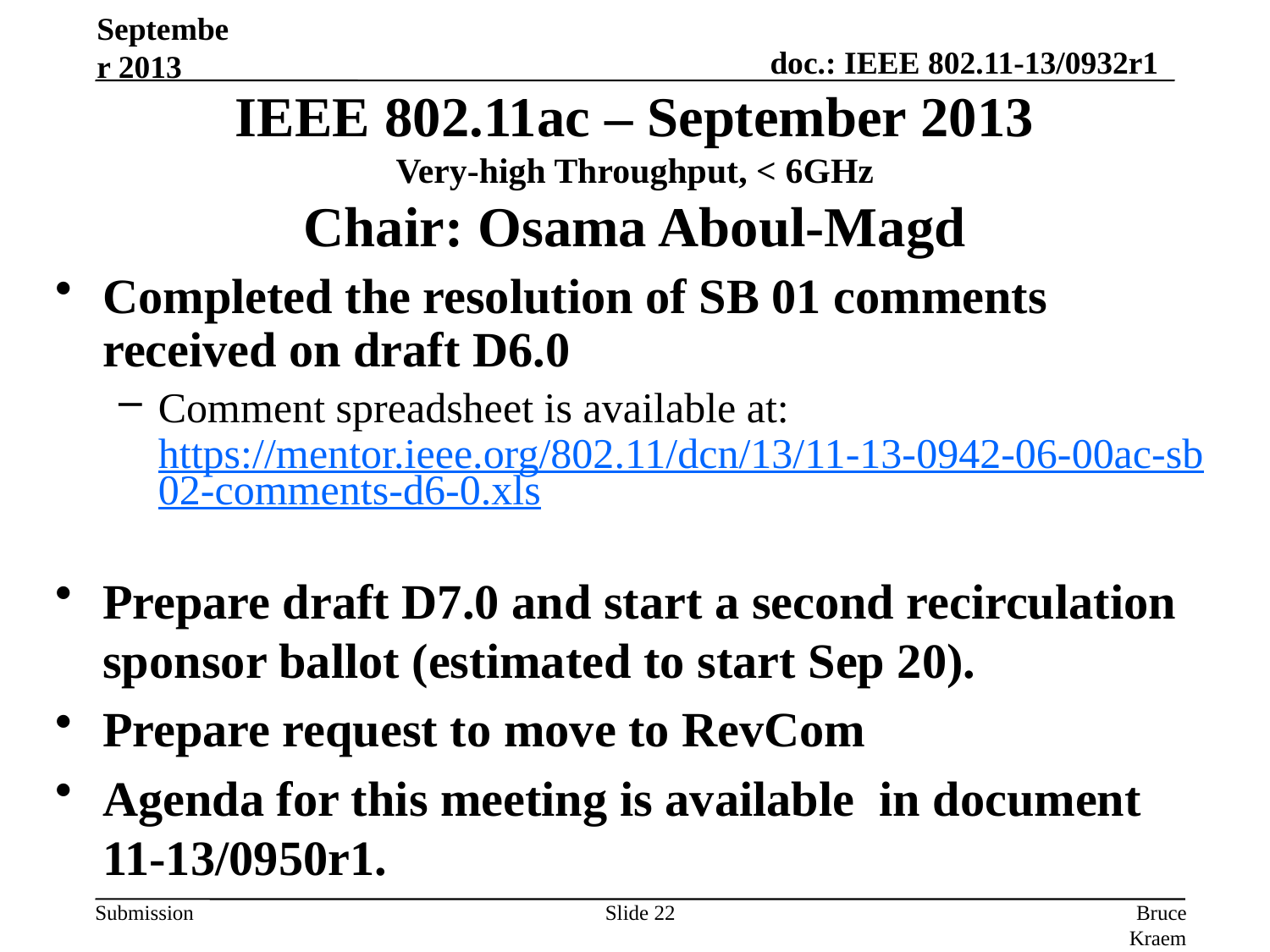

IEEE 802.11ac – September 2013
Very-high Throughput, < 6GHz
Chair: Osama Aboul-Magd
September 2013
Completed the resolution of SB 01 comments received on draft D6.0
Comment spreadsheet is available at: https://mentor.ieee.org/802.11/dcn/13/11-13-0942-06-00ac-sb02-comments-d6-0.xls
Prepare draft D7.0 and start a second recirculation sponsor ballot (estimated to start Sep 20).
Prepare request to move to RevCom
Agenda for this meeting is available  in document 11-13/0950r1.
Slide 22
Bruce Kraemer, Marvell